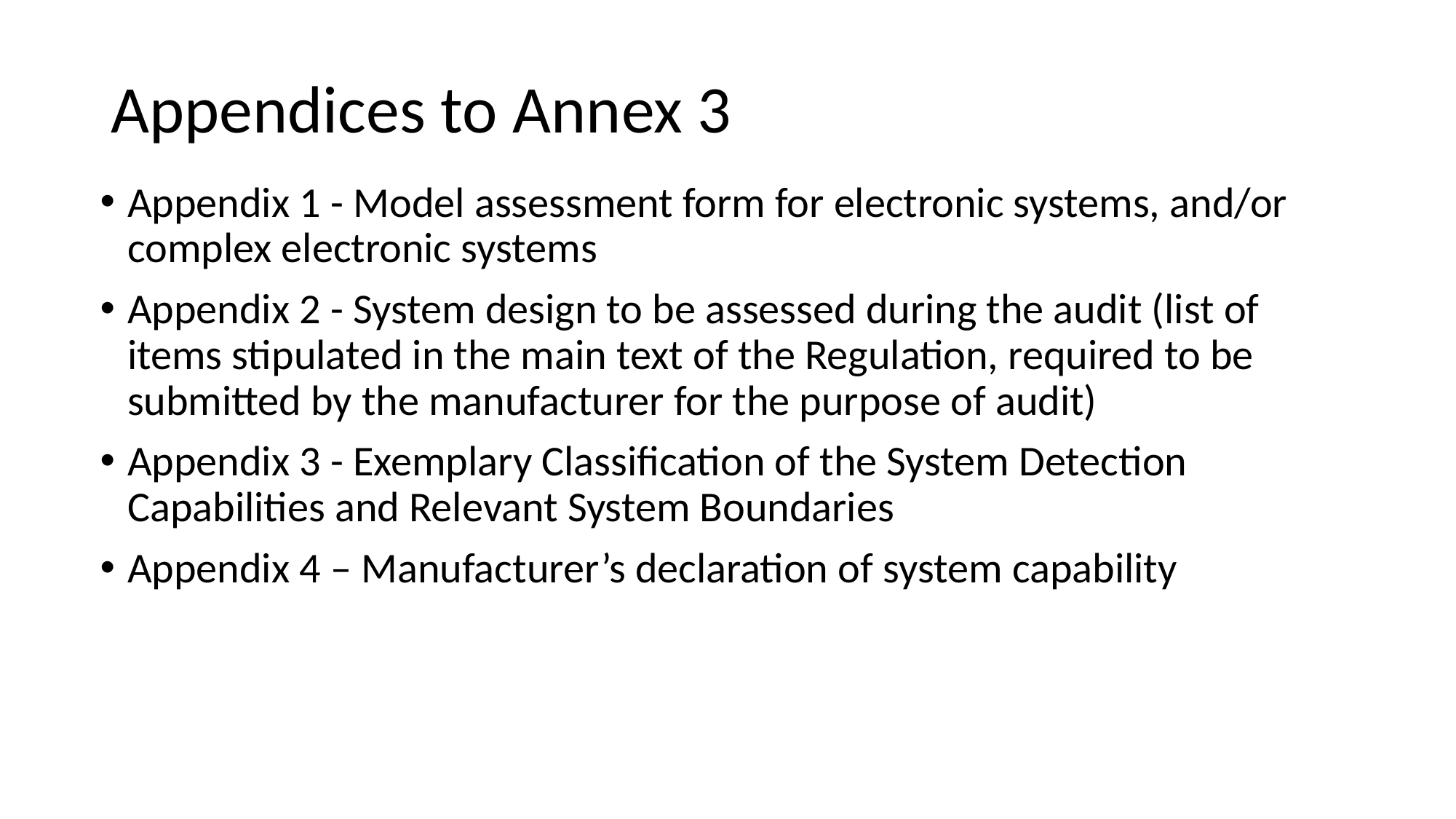

# Appendices to Annex 3
Appendix 1 - Model assessment form for electronic systems, and/or complex electronic systems
Appendix 2 - System design to be assessed during the audit (list of items stipulated in the main text of the Regulation, required to be submitted by the manufacturer for the purpose of audit)
Appendix 3 - Exemplary Classification of the System Detection Capabilities and Relevant System Boundaries
Appendix 4 – Manufacturer’s declaration of system capability
54